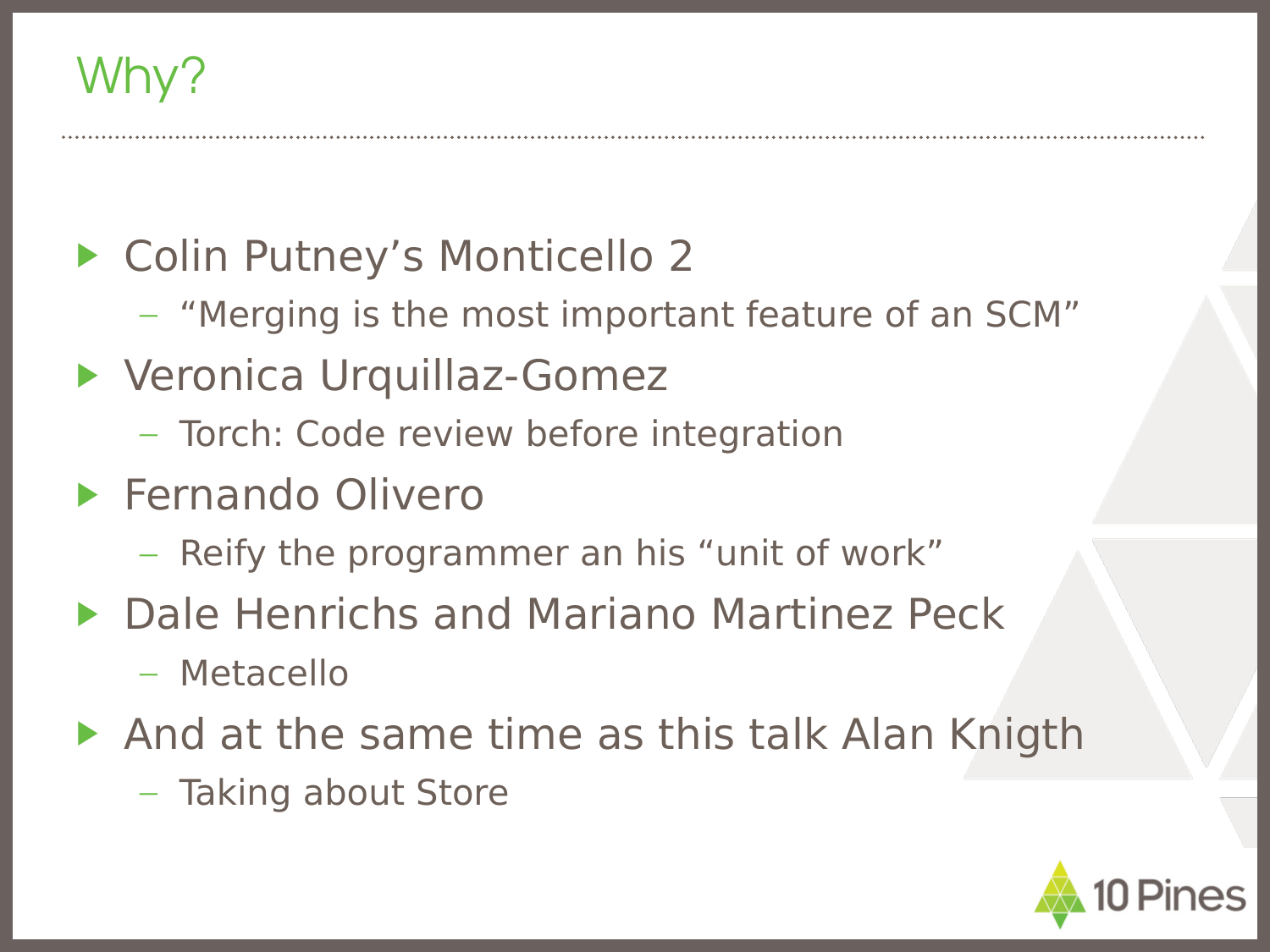

# Why?
Colin Putney’s Monticello 2
“Merging is the most important feature of an SCM”
Veronica Urquillaz-Gomez
Torch: Code review before integration
Fernando Olivero
Reify the programmer an his “unit of work”
Dale Henrichs and Mariano Martinez Peck
Metacello
And at the same time as this talk Alan Knigth
Taking about Store